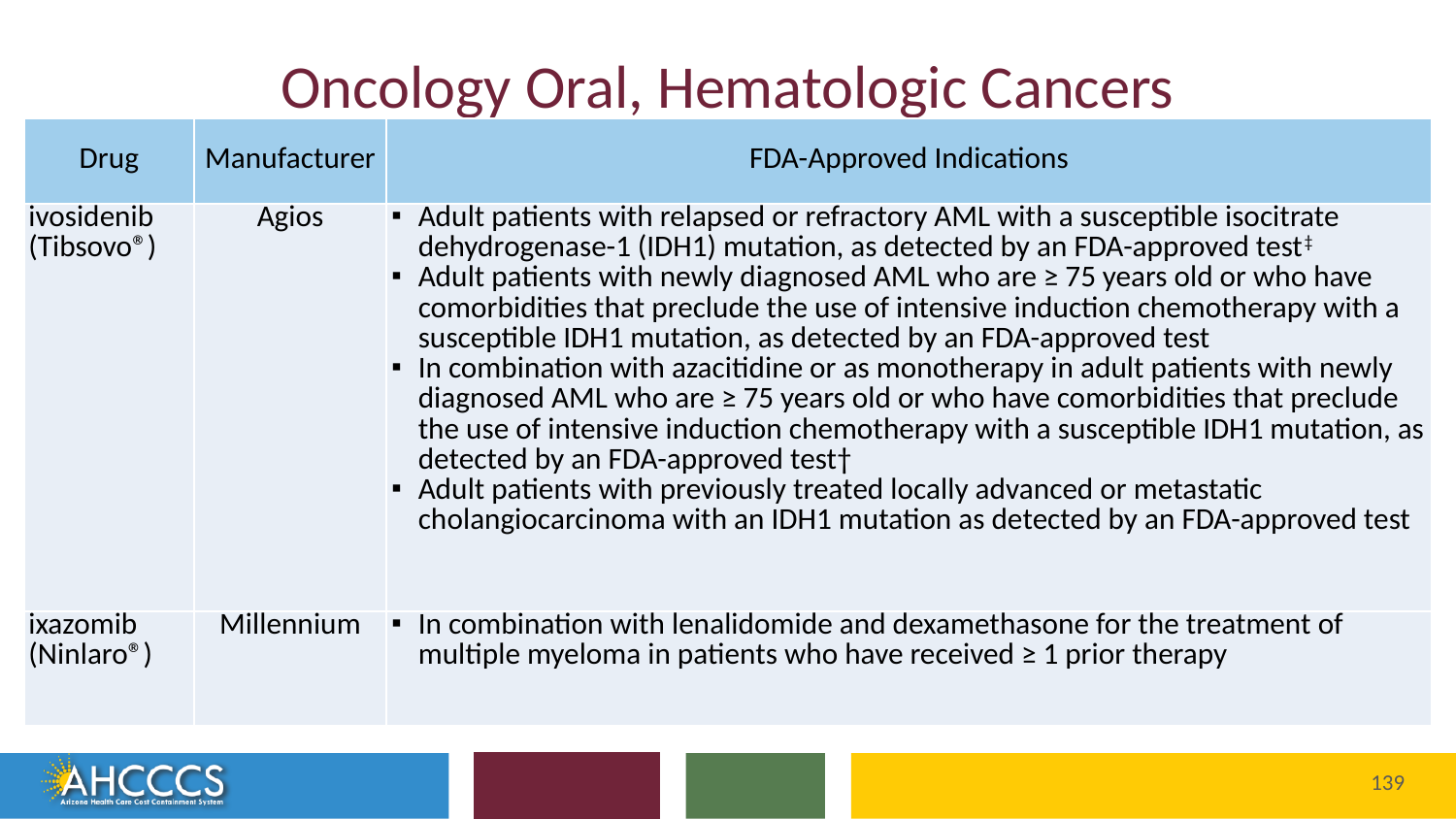

# Oncology Oral, Hematologic Cancers
| Drug | Manufacturer | FDA-Approved Indications |
| --- | --- | --- |
| ivosidenib (Tibsovo®) | Agios | Adult patients with relapsed or refractory AML with a susceptible isocitrate dehydrogenase-1 (IDH1) mutation, as detected by an FDA-approved test‡ Adult patients with newly diagnosed AML who are ≥ 75 years old or who have comorbidities that preclude the use of intensive induction chemotherapy with a susceptible IDH1 mutation, as detected by an FDA-approved test In combination with azacitidine or as monotherapy in adult patients with newly diagnosed AML who are ≥ 75 years old or who have comorbidities that preclude the use of intensive induction chemotherapy with a susceptible IDH1 mutation, as detected by an FDA-approved test† Adult patients with previously treated locally advanced or metastatic cholangiocarcinoma with an IDH1 mutation as detected by an FDA-approved test |
| ixazomib (Ninlaro®) | Millennium | In combination with lenalidomide and dexamethasone for the treatment of multiple myeloma in patients who have received ≥ 1 prior therapy |
139